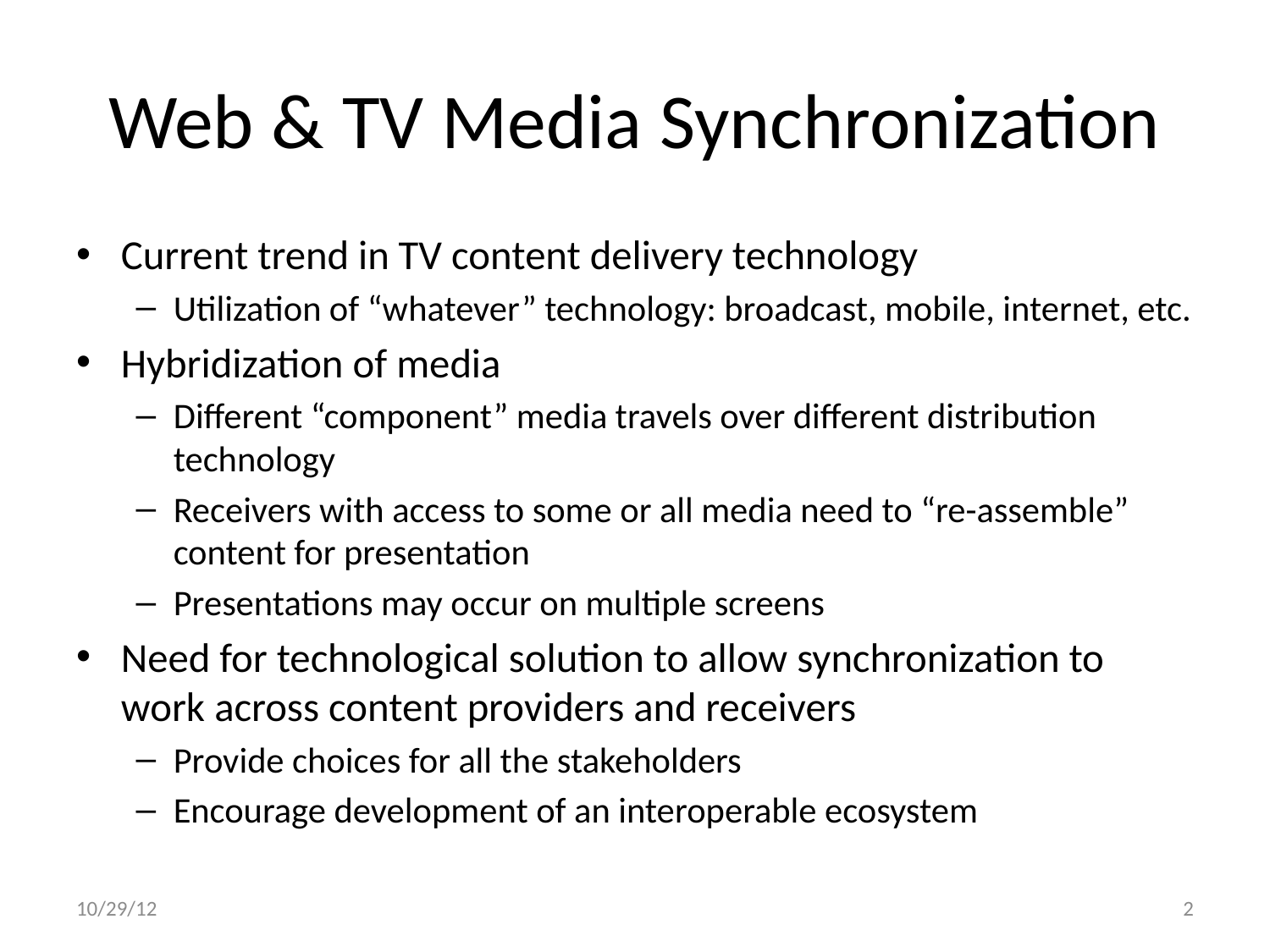

# Web & TV Media Synchronization
Current trend in TV content delivery technology
Utilization of “whatever” technology: broadcast, mobile, internet, etc.
Hybridization of media
Different “component” media travels over different distribution technology
Receivers with access to some or all media need to “re-assemble” content for presentation
Presentations may occur on multiple screens
Need for technological solution to allow synchronization to work across content providers and receivers
Provide choices for all the stakeholders
Encourage development of an interoperable ecosystem
10/29/12
2